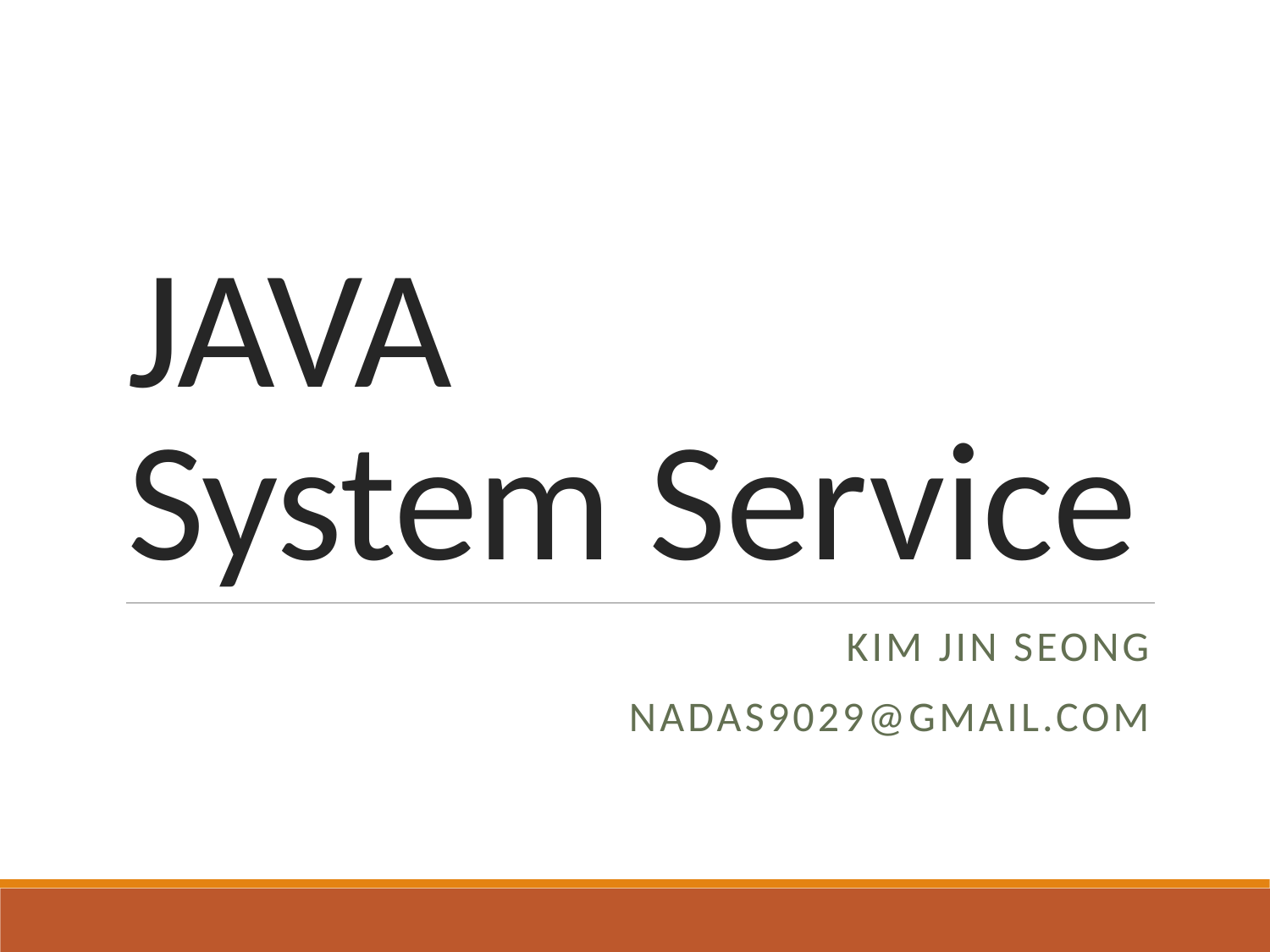

# JAVA System Service
Kim jin seong
nadas9029@gmail.com